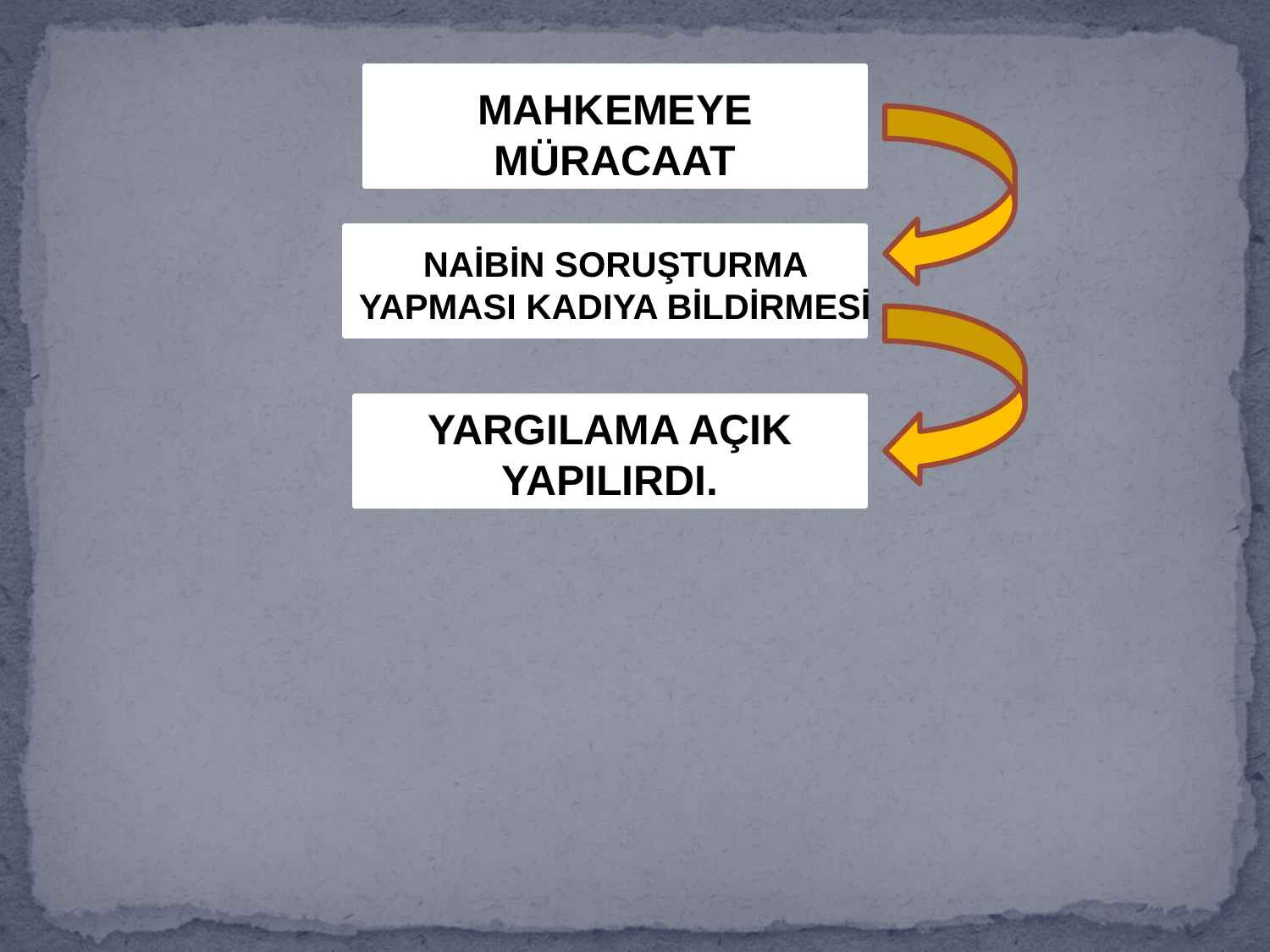

MAHKEMEYE MÜRACAAT

NAİBİN SORUŞTURMA YAPMASI KADIYA BİLDİRMESİ

YARGILAMA AÇIK YAPILIRDI.